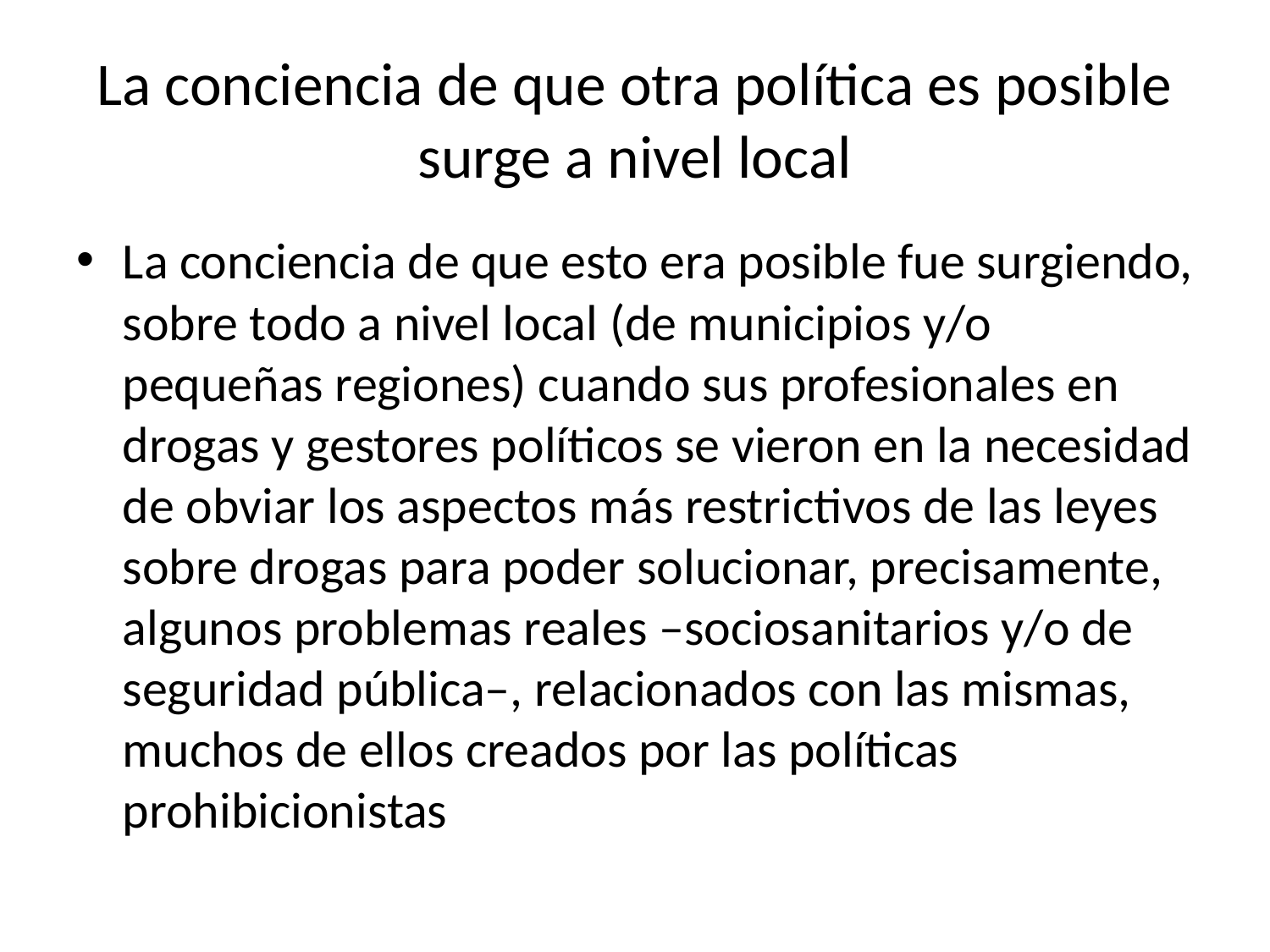

# La conciencia de que otra política es posible surge a nivel local
La conciencia de que esto era posible fue surgiendo, sobre todo a nivel local (de municipios y/o pequeñas regiones) cuando sus profesionales en drogas y gestores políticos se vieron en la necesidad de obviar los aspectos más restrictivos de las leyes sobre drogas para poder solucionar, precisamente, algunos problemas reales –sociosanitarios y/o de seguridad pública–, relacionados con las mismas, muchos de ellos creados por las políticas prohibicionistas